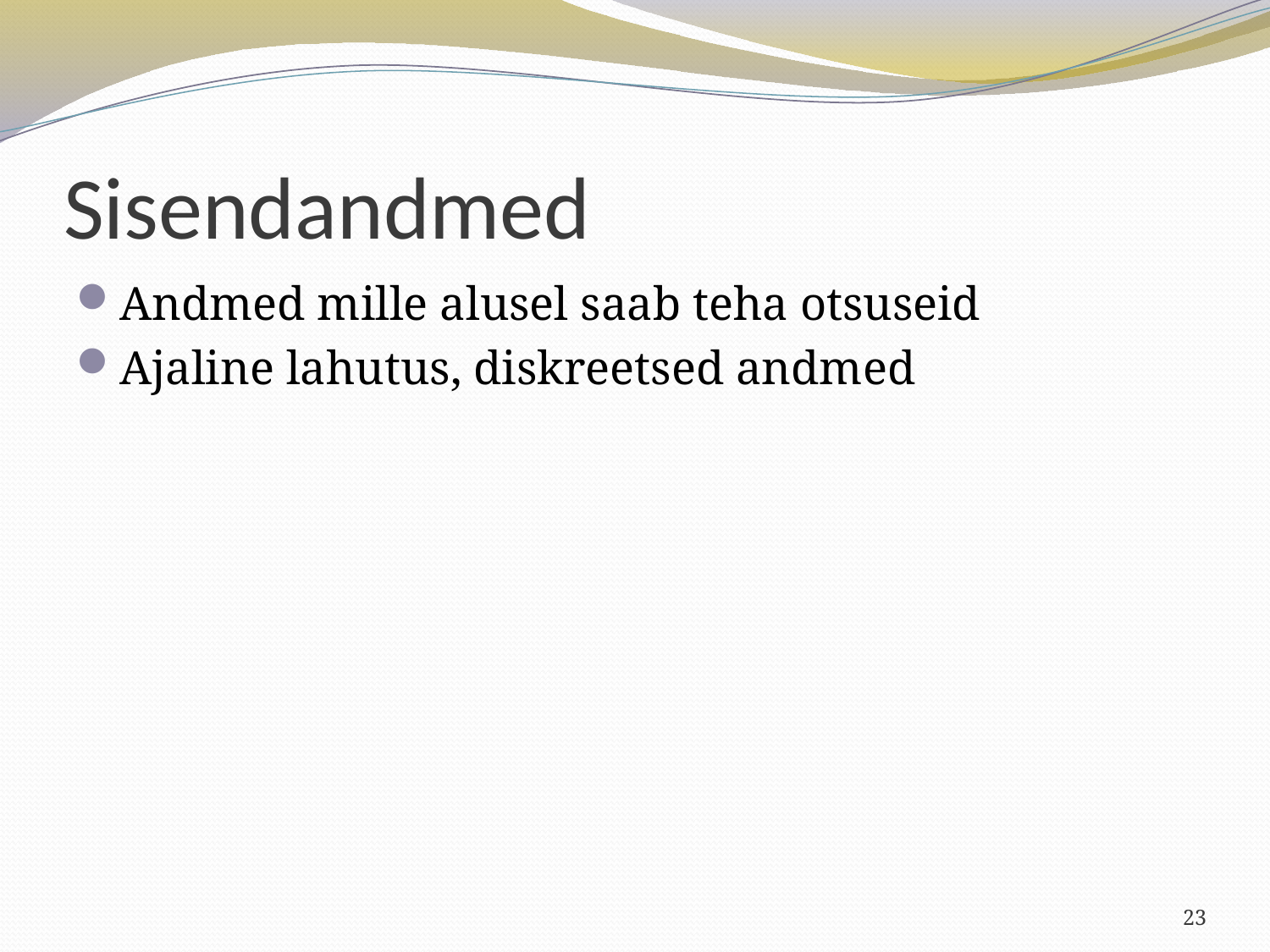

# Sisendandmed
Andmed mille alusel saab teha otsuseid
Ajaline lahutus, diskreetsed andmed
23